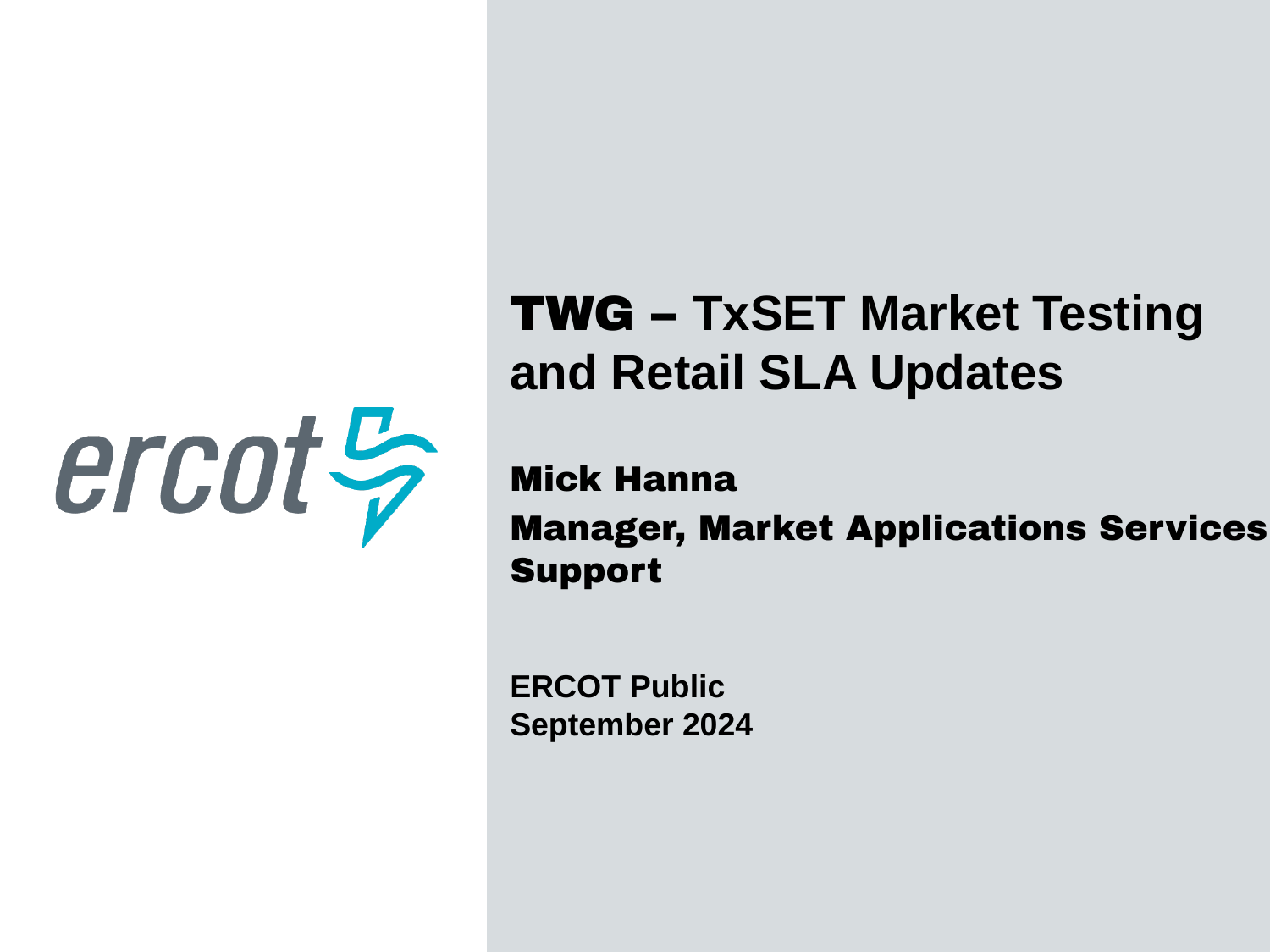

TWG – TxSET Market Testing and Retail SLA Updates

Mick Hanna
Manager, Market Applications Services Support

ERCOT Public
September 2024